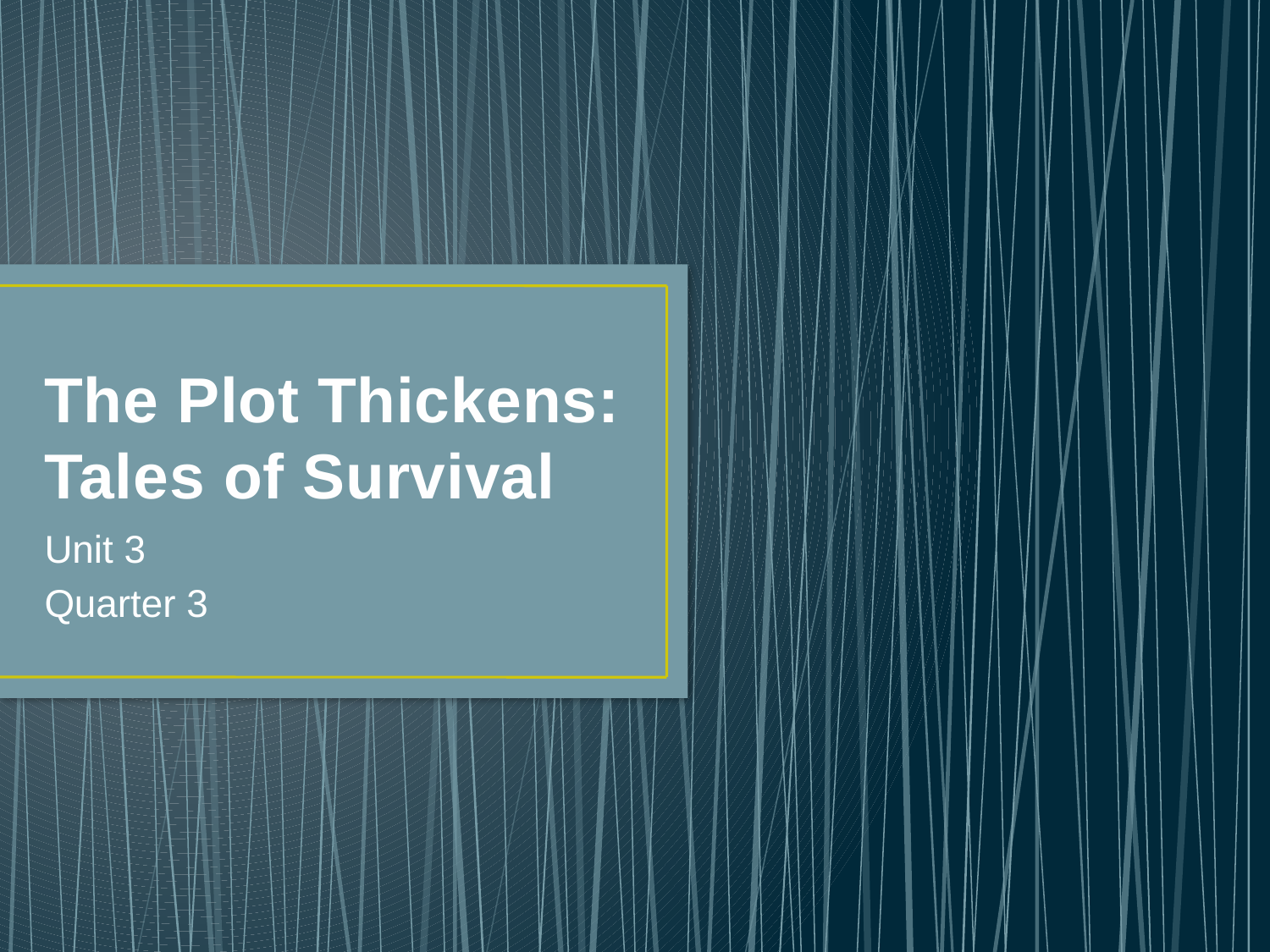

# The Plot Thickens: Tales of Survival
Unit 3
Quarter 3